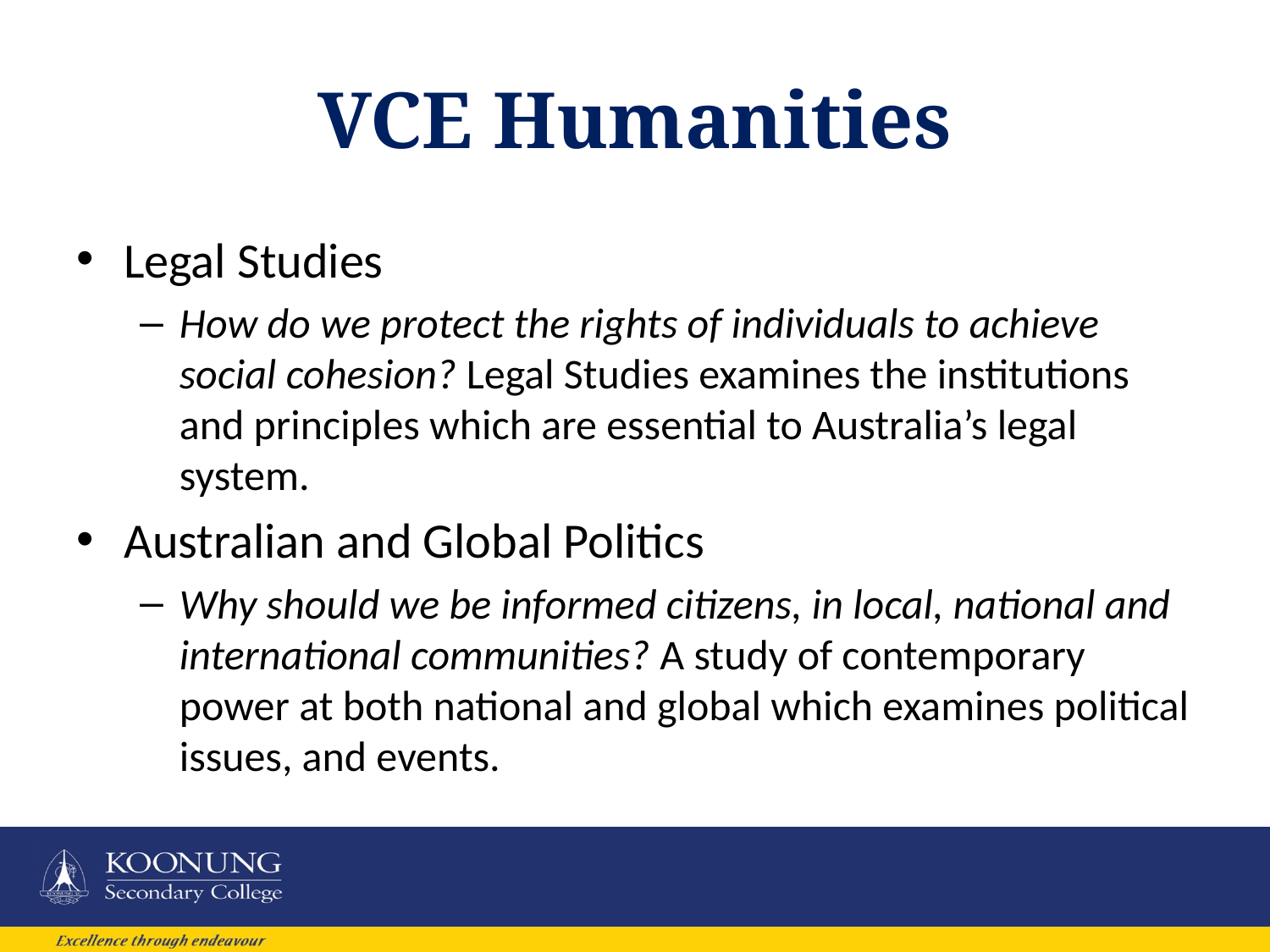

# VCE Humanities
Legal Studies
How do we protect the rights of individuals to achieve social cohesion? Legal Studies examines the institutions and principles which are essential to Australia’s legal system.
Australian and Global Politics
Why should we be informed citizens, in local, national and international communities? A study of contemporary power at both national and global which examines political issues, and events.